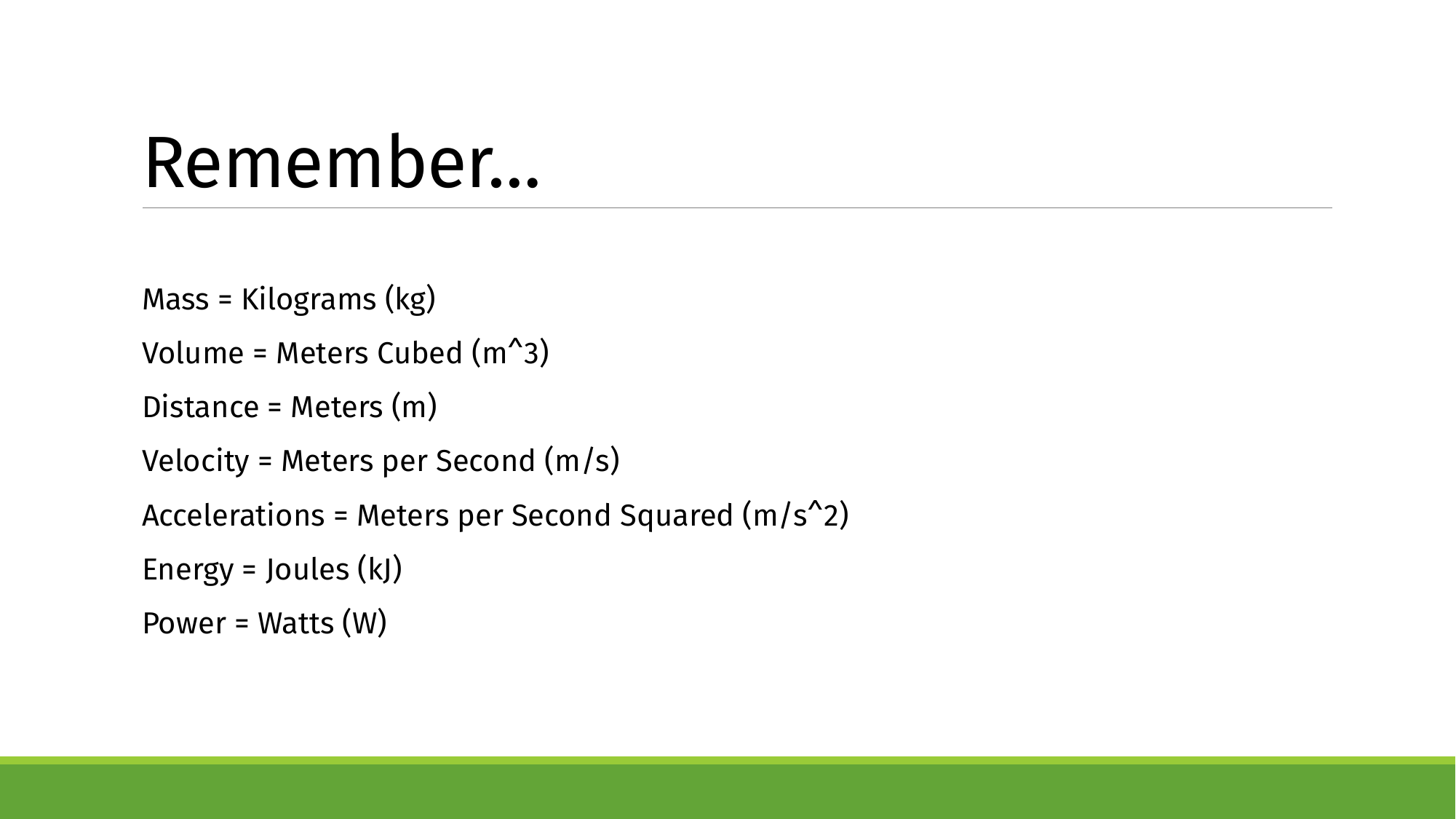

# Remember…

Mass = Kilograms (kg)
Volume = Meters Cubed (m^3)
Distance = Meters (m)
Velocity = Meters per Second (m/s)
Accelerations = Meters per Second Squared (m/s^2)
Energy = Joules (kJ)
Power = Watts (W)